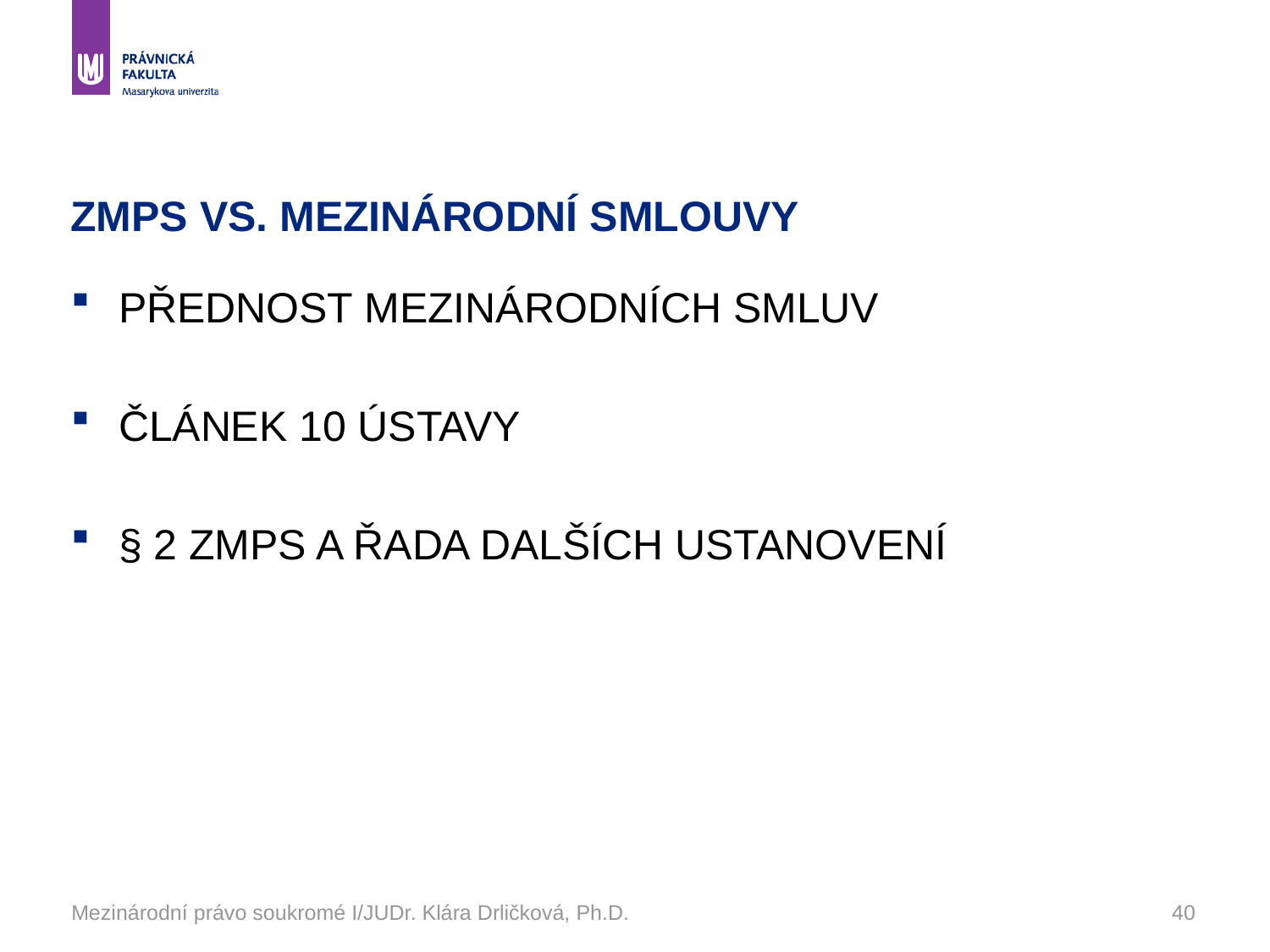

# ZMPS vs. mezinárodní smlouvy
Přednost mezinárodních smluv

Článek 10 Ústavy

§ 2 ZMPS A ŘADA DALŠÍCH USTANOVENÍ

Mezinárodní právo soukromé I/JUDr. Klára Drličková, Ph.D.
40